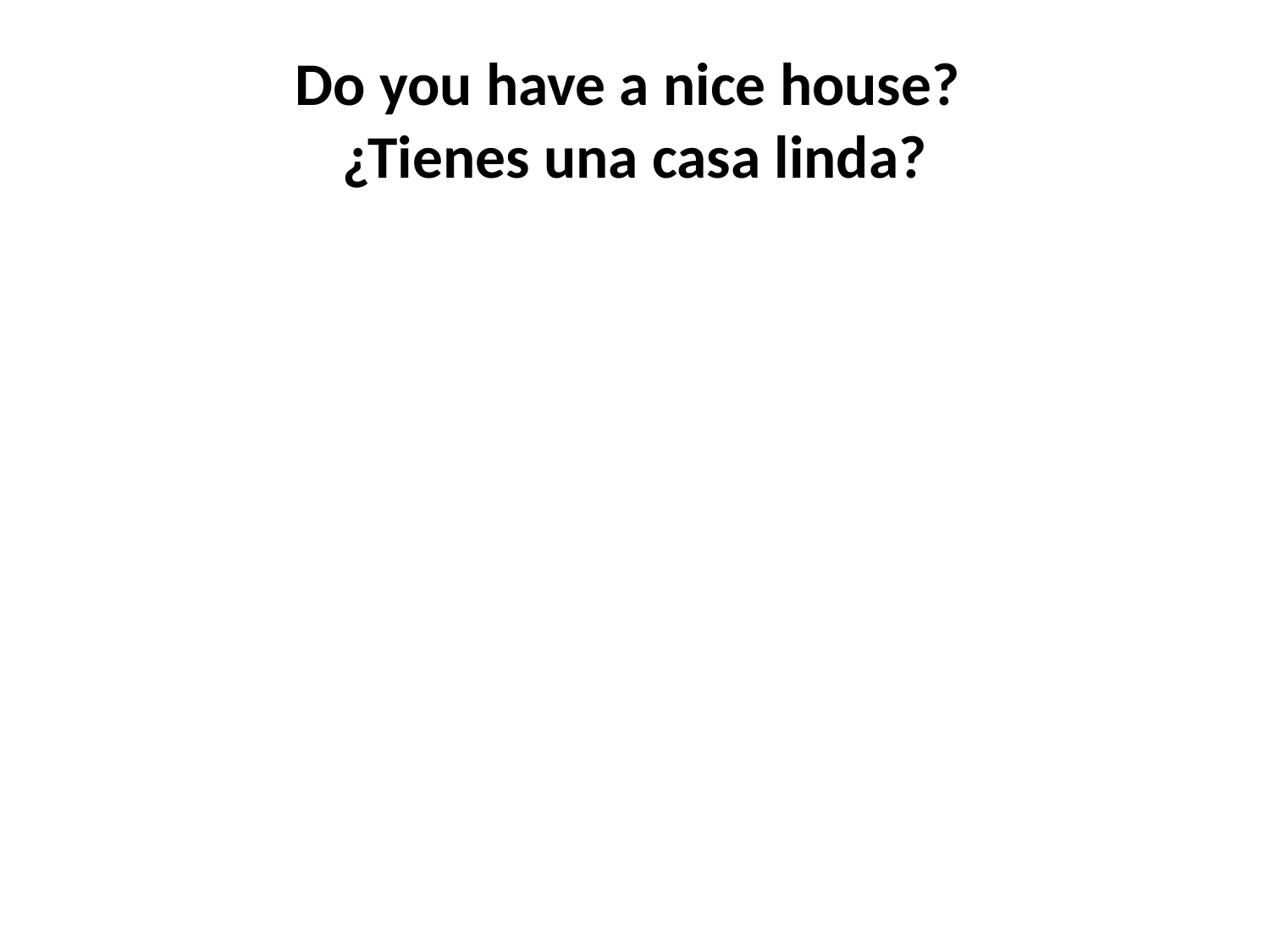

# Do you have a nice house? ¿Tienes una casa linda?